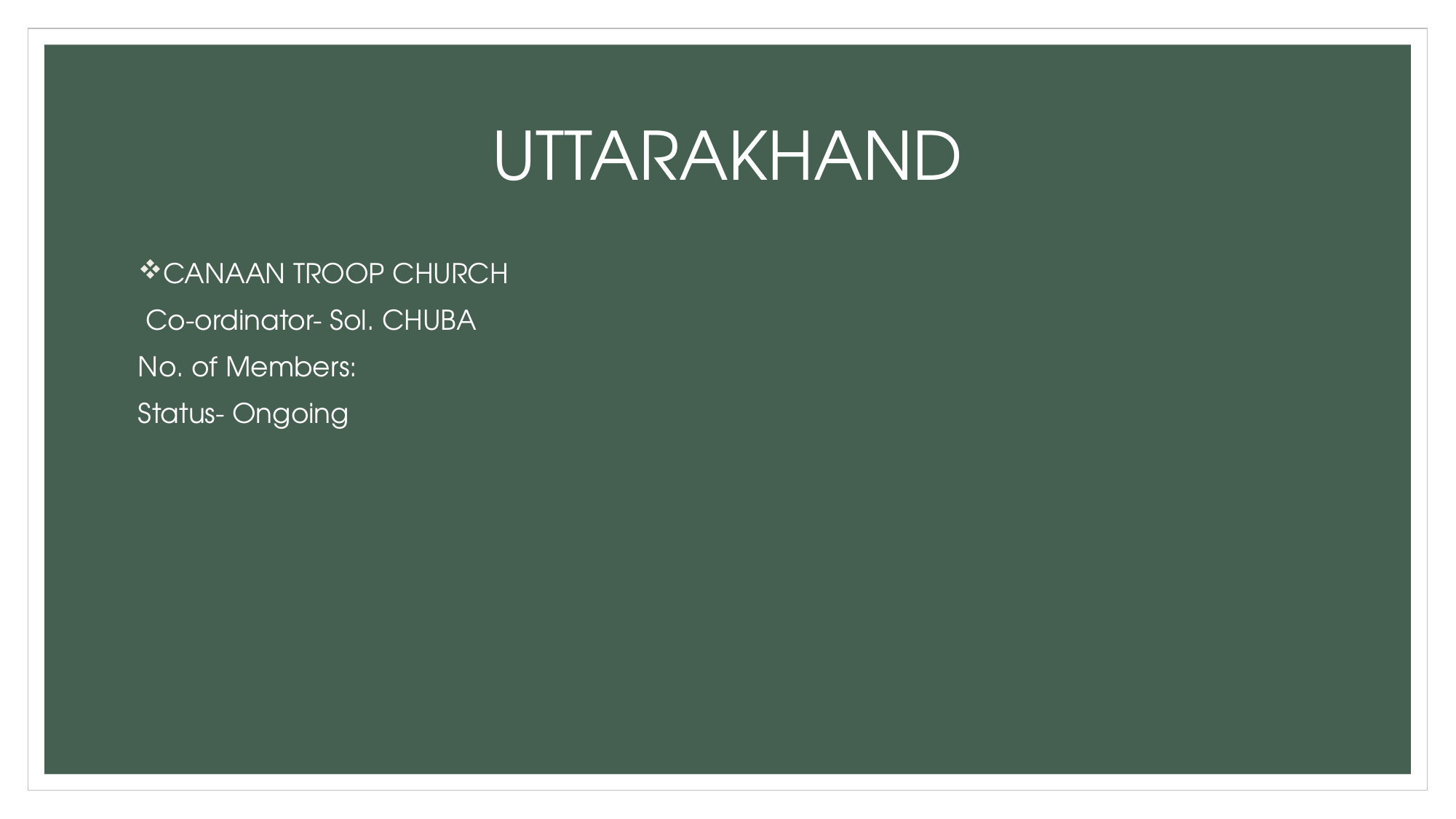

# UTTARAKHAND
CANAAN TROOP CHURCH
 Co-ordinator- Sol. CHUBA
No. of Members:
Status- Ongoing